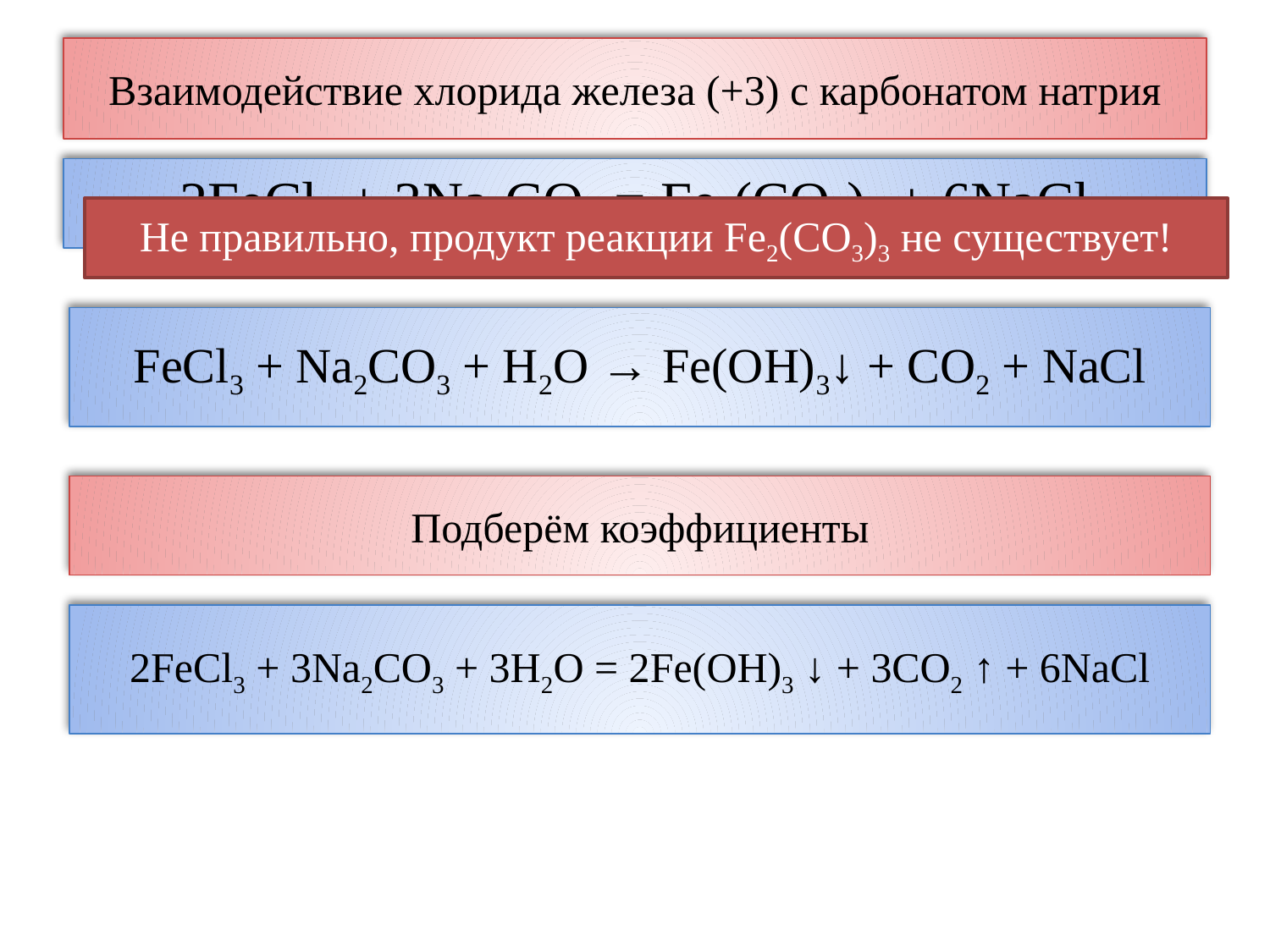

# Взаимодействие хлорида железа (+3) с карбонатом натрия
2FeCl3 + 3Na2CO3 = Fe2(CO3)3 + 6NaCl
Не правильно, продукт реакции Fe2(CO3)3 не существует!
FeCl3 + Na2CO3 + H2O → Fe(OH)3↓ + CO2 + NaCl
Подберём коэффициенты
2FeCl3 + 3Na2CO3 + 3H2O = 2Fe(OH)3 ↓ + 3CO2 ↑ + 6NaCl